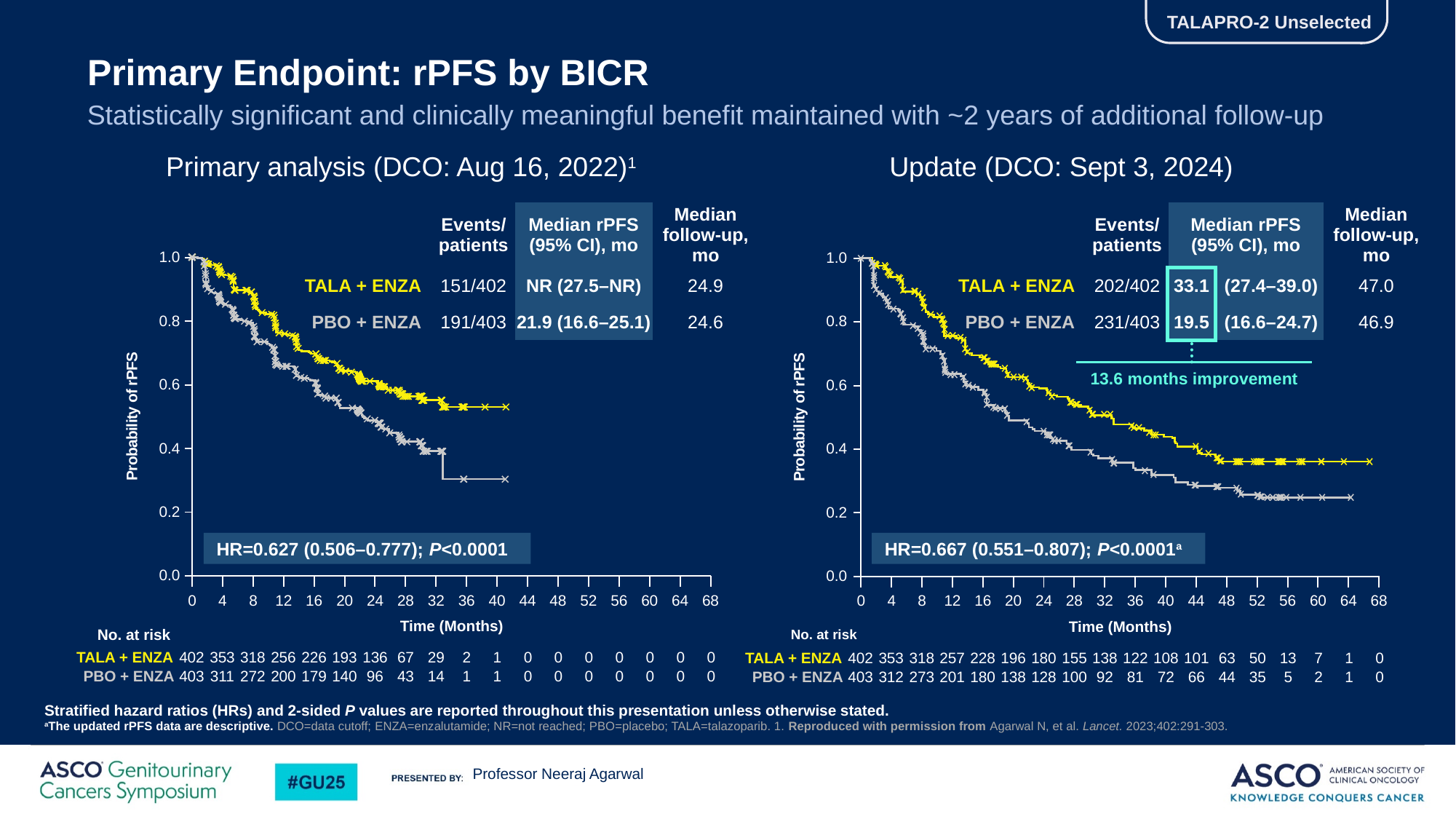

TALAPRO-2 Unselected
Primary Endpoint: rPFS by BICR

Statistically significant and clinically meaningful benefit maintained with ~2 years of additional follow-up
Primary analysis (DCO: Aug 16, 2022)1
Update (DCO: Sept 3, 2024)
|  | Events/ patients | Median rPFS (95% CI), mo | Median follow-up, mo |
| --- | --- | --- | --- |
| TALA + ENZA | 151/402 | NR (27.5–NR) | 24.9 |
| PBO + ENZA | 191/403 | 21.9 (16.6–25.1) | 24.6 |
|  | Events/ patients | Median rPFS (95% CI), mo | Median follow-up, mo |
| --- | --- | --- | --- |
| TALA + ENZA | 202/402 | 33.1 (27.4–39.0) | 47.0 |
| PBO + ENZA | 231/403 | 19.5 (16.6–24.7) | 46.9 |
1.0

0.8

0.6

Probability of rPFS
0.4

0.2

0.0

0
4
8
12
16
20
24
28
32
36
40
44
48
52
56
60
64
68
Time (Months)
1.0

0.8

0.6

Probability of rPFS
0.4

0.2

0.0

0
4
8
12
16
20
24
28
32
36
40
44
48
52
56
60
64
68
Time (Months)

13.6 months improvement
HR=0.627 (0.506–0.777); P<0.0001
HR=0.667 (0.551–0.807); P<0.0001a
No. at risk
TALA + ENZA
402
353
318
256
226
193
136
67
29
2
1
0
0
0
0
0
0
0
PBO + ENZA
403
311
272
200
179
140
96
43
14
1
1
0
0
0
0
0
0
0
No. at risk
TALA + ENZA
402
353
318
257
228
196
180
155
138
122
108
101
63
50
13
7
1
0
PBO + ENZA
403
312
273
201
180
138
128
100
92
81
72
66
44
35
5
2
1
0
Stratified hazard ratios (HRs) and 2-sided P values are reported throughout this presentation unless otherwise stated.
aThe updated rPFS data are descriptive. DCO=data cutoff; ENZA=enzalutamide; NR=not reached; PBO=placebo; TALA=talazoparib. 1. Reproduced with permission from Agarwal N, et al. Lancet. 2023;402:291-303.
Professor Neeraj Agarwal